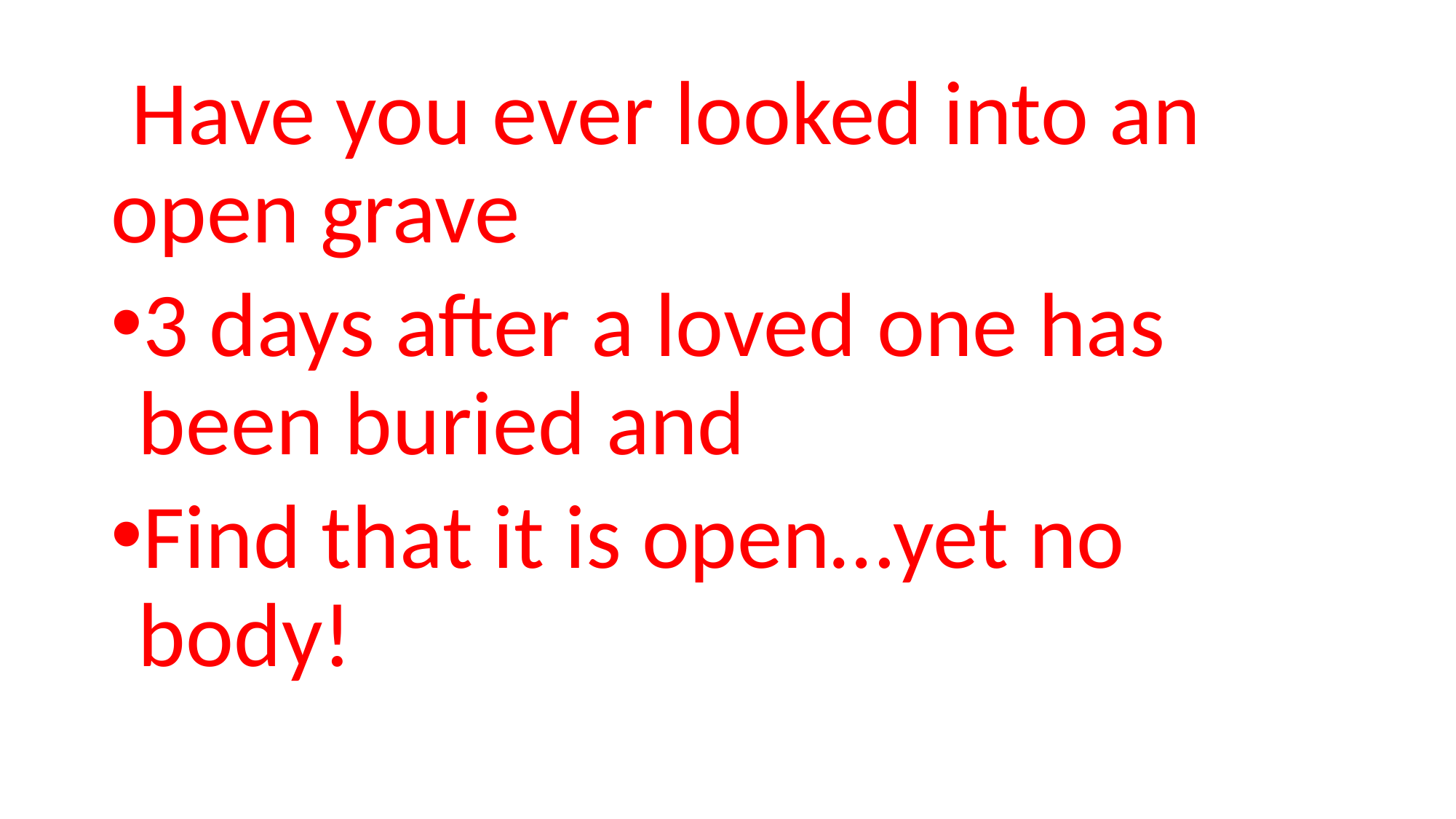

Have you ever looked into an open grave
3 days after a loved one has been buried and
Find that it is open…yet no body!